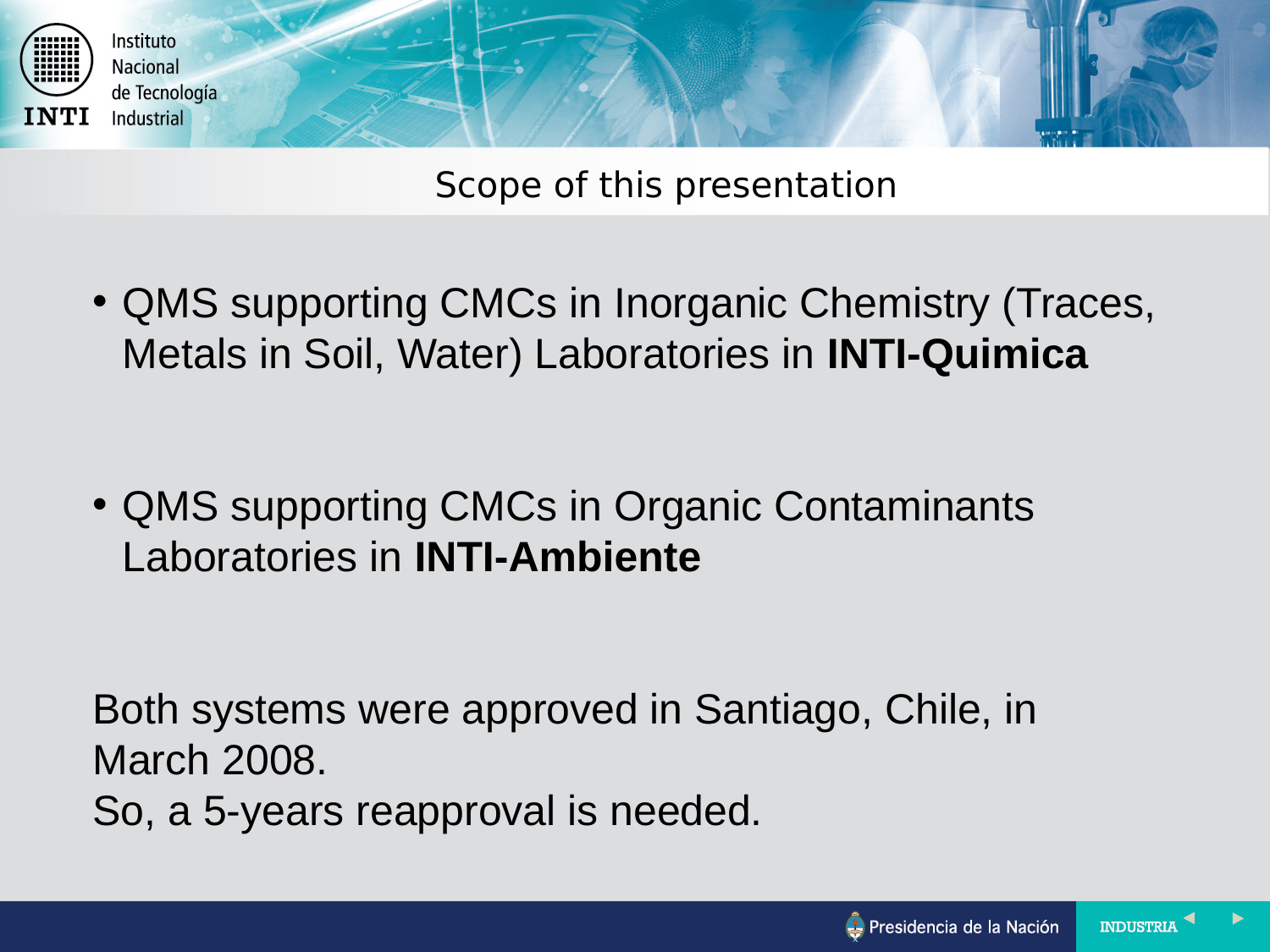

Scope of this presentation
QMS supporting CMCs in Inorganic Chemistry (Traces, Metals in Soil, Water) Laboratories in INTI-Quimica

QMS supporting CMCs in Organic Contaminants Laboratories in INTI-Ambiente

Both systems were approved in Santiago, Chile, in March 2008.
So, a 5-years reapproval is needed.